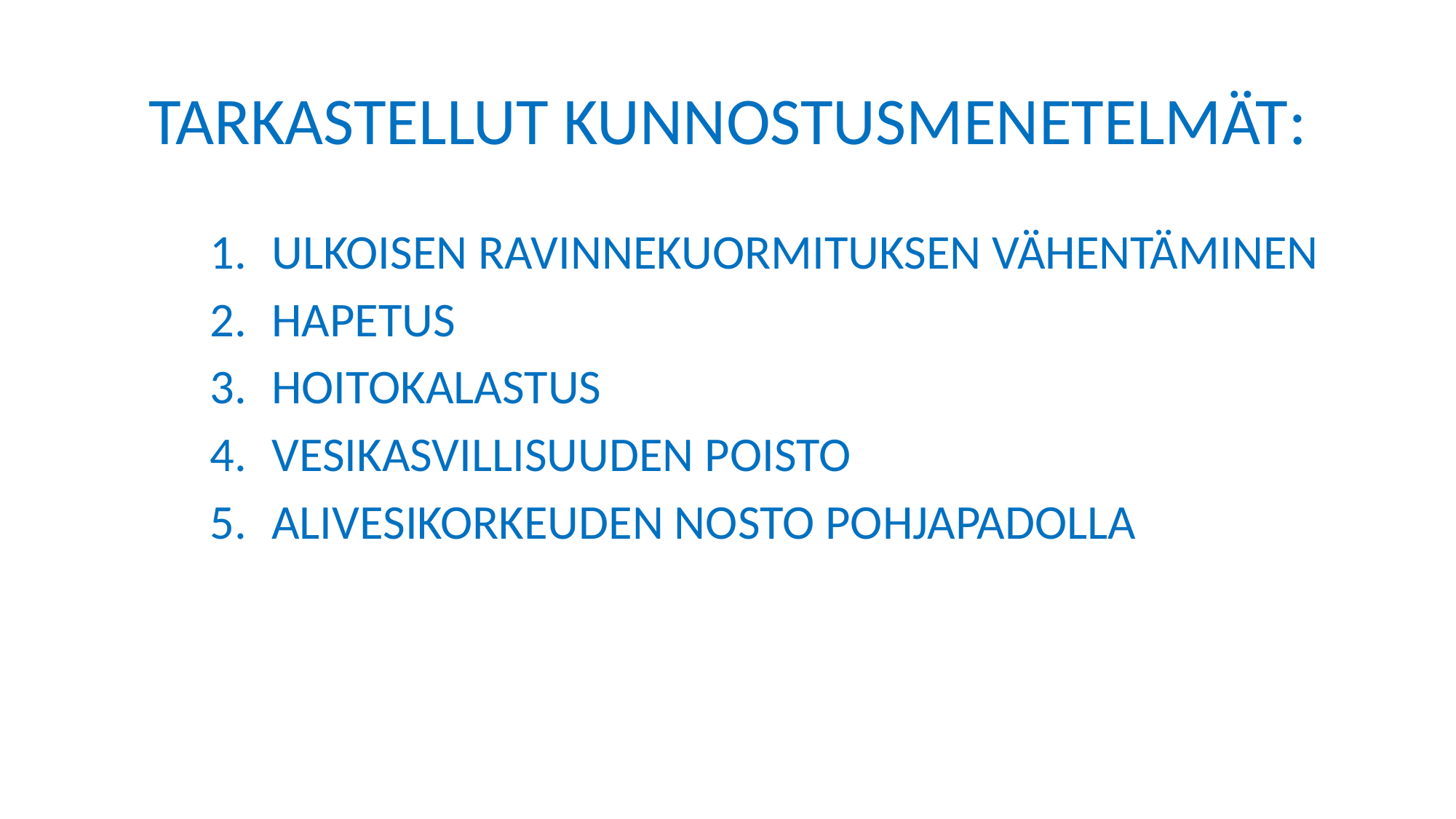

# TARKASTELLUT KUNNOSTUSMENETELMÄT:
ULKOISEN RAVINNEKUORMITUKSEN VÄHENTÄMINEN
HAPETUS
HOITOKALASTUS
VESIKASVILLISUUDEN POISTO
ALIVESIKORKEUDEN NOSTO POHJAPADOLLA